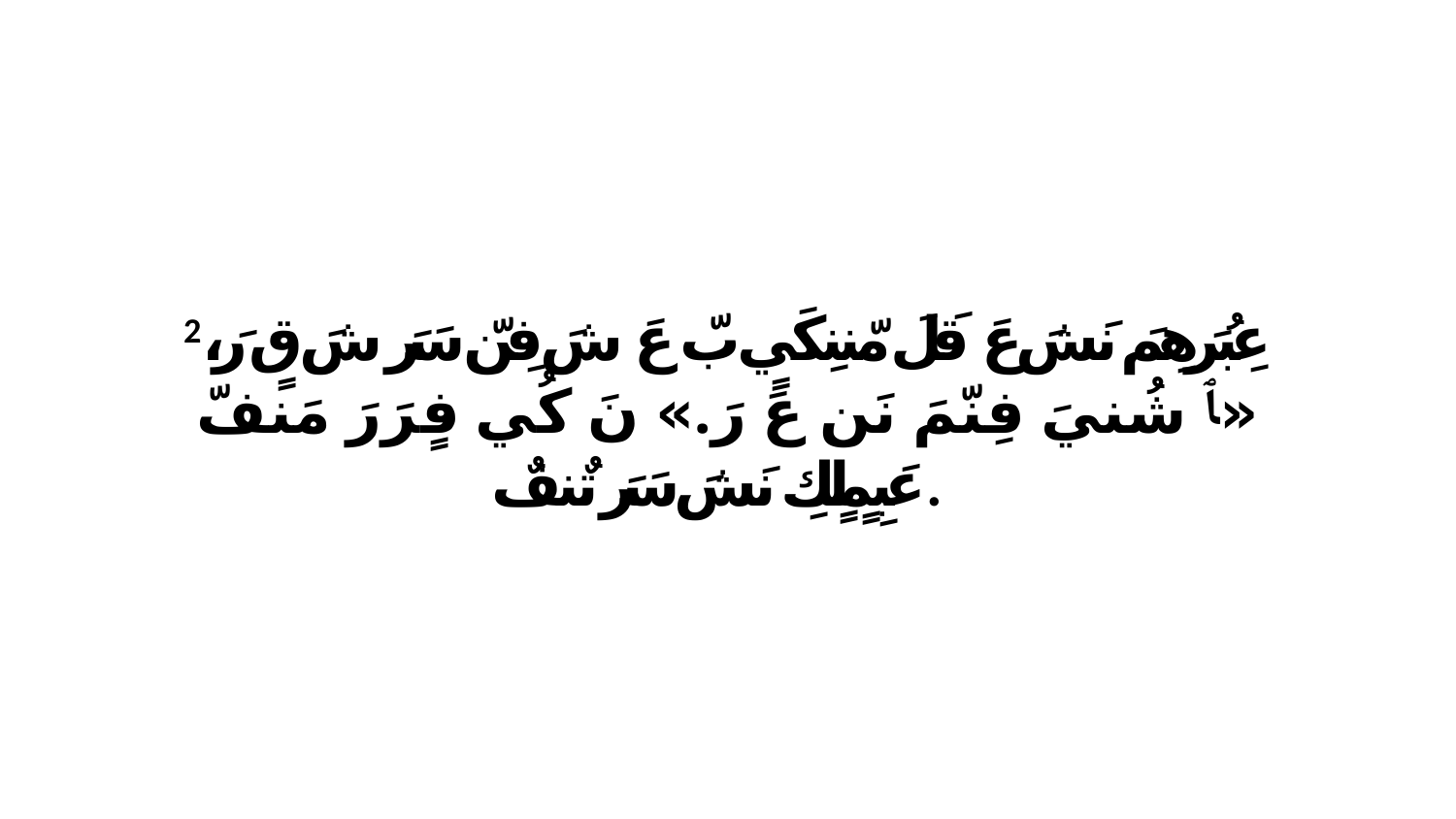

2 عِبُرَهِمَ نَشَ عَ قَلَ مّننِكَيٍ بّ عَ شَ فِنّ سَرَ شَ قٍ رَ، «ﭑ شُنيَ فِنّمَ نَن عَ رَ.» نَ كُي فٍرَرَ مَنفّ عَبِمٍلٍكِ نَشَ سَرَ تٌنفٌ.